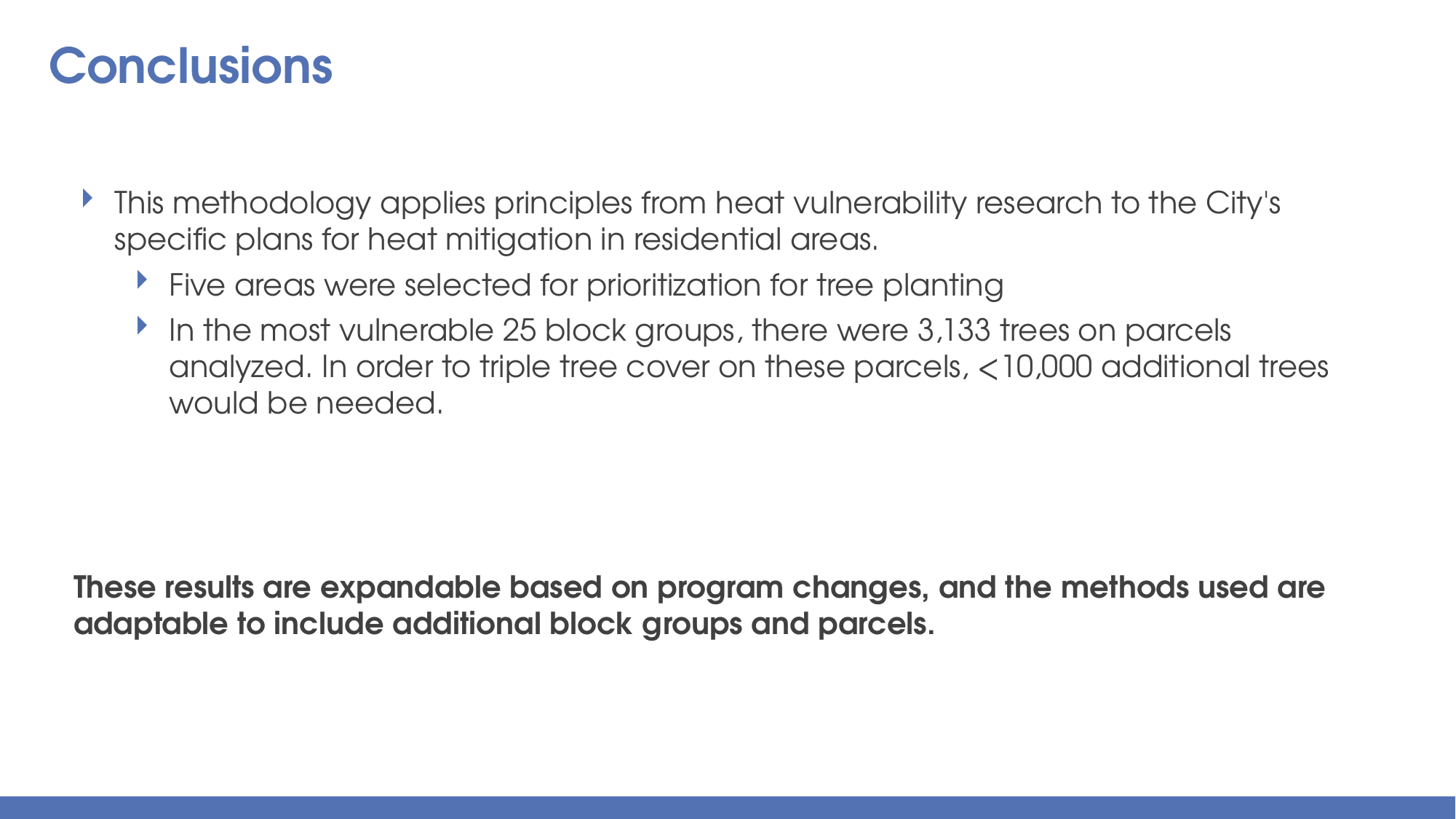

Conclusions

This methodology applies principles from heat vulnerability research to the City's specific plans for heat mitigation in residential areas.
Five areas were selected for prioritization for tree planting
In the most vulnerable 25 block groups, there were 3,133 trees on parcels analyzed. In order to triple tree cover on these parcels, <10,000 additional trees would be needed.

These results are expandable based on program changes, and the methods used are adaptable to include additional block groups and parcels.